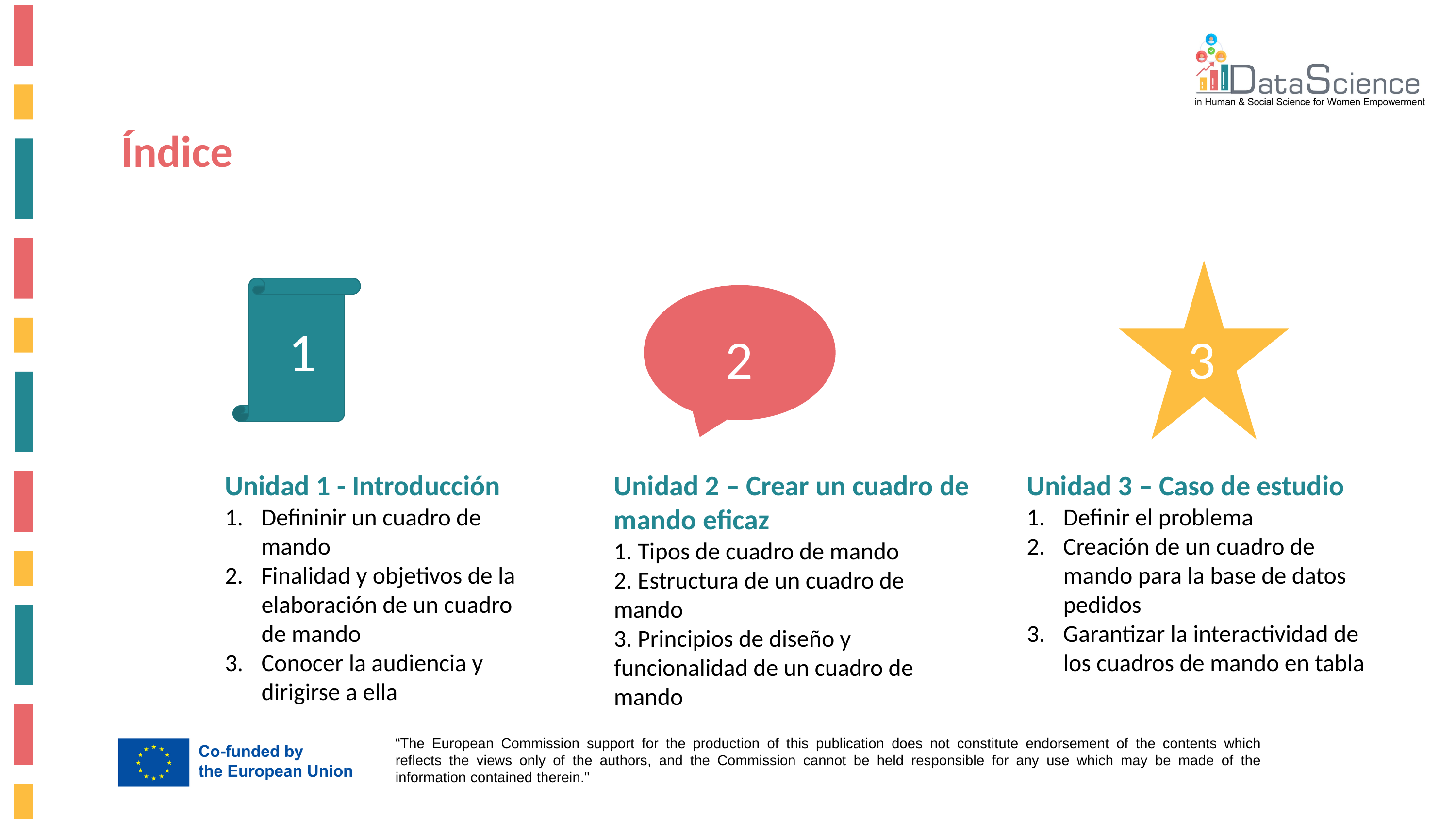

Índice

1
3
2
Unidad 1 - Introducción
Defininir un cuadro de mando
Finalidad y objetivos de la elaboración de un cuadro de mando
Conocer la audiencia y dirigirse a ella

Unidad 2 – Crear un cuadro de mando eficaz
1. Tipos de cuadro de mando
2. Estructura de un cuadro de mando
3. Principios de diseño y funcionalidad de un cuadro de mando
Unidad 3 – Caso de estudio
Definir el problema
Creación de un cuadro de mando para la base de datos pedidos
Garantizar la interactividad de los cuadros de mando en tabla